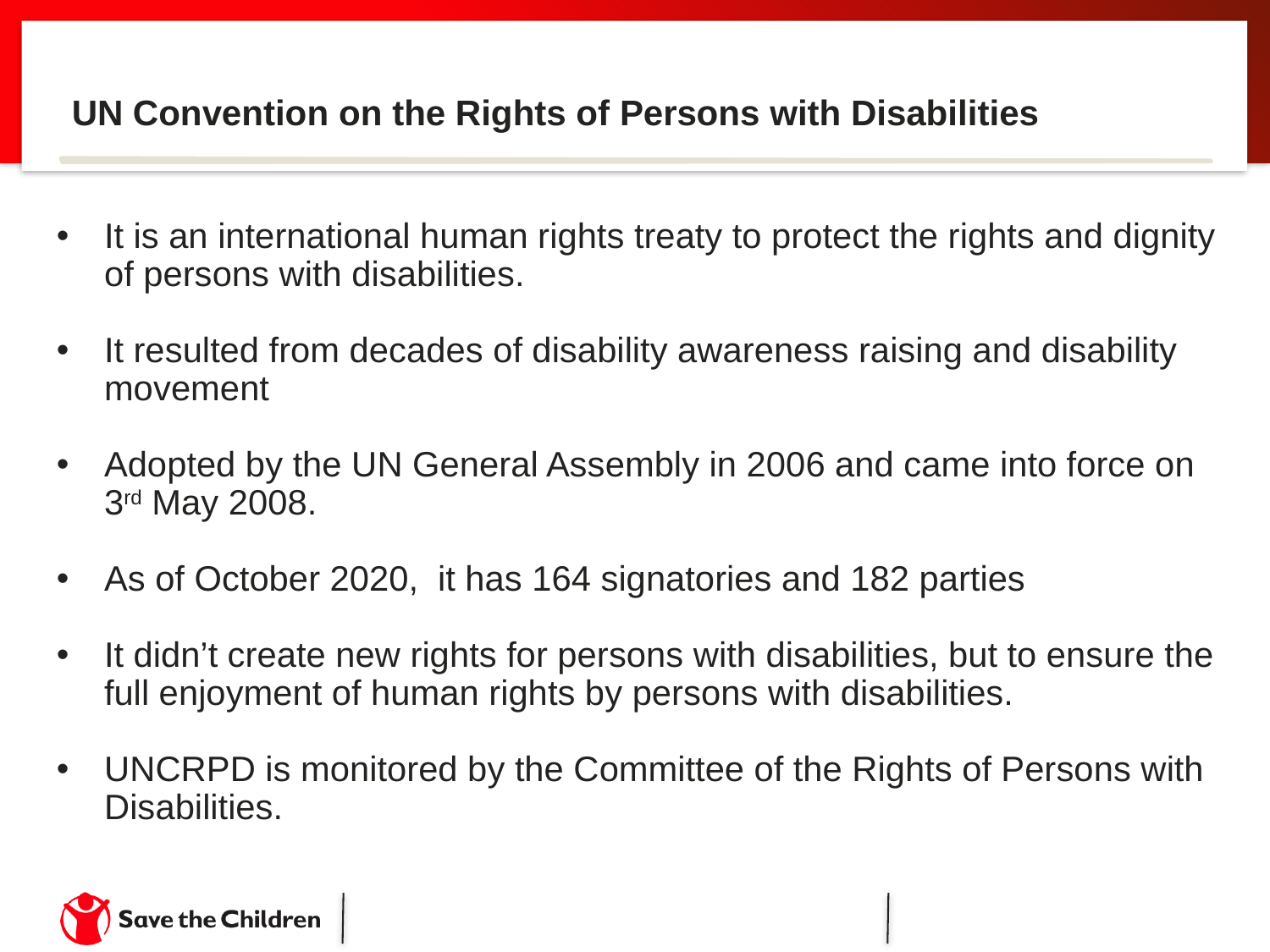

# UN Convention on the Rights of Persons with Disabilities
It is an international human rights treaty to protect the rights and dignity of persons with disabilities.

It resulted from decades of disability awareness raising and disability movement

Adopted by the UN General Assembly in 2006 and came into force on 3rd May 2008.

As of October 2020,  it has 164 signatories and 182 parties

It didn’t create new rights for persons with disabilities, but to ensure the full enjoyment of human rights by persons with disabilities.

UNCRPD is monitored by the Committee of the Rights of Persons with Disabilities.